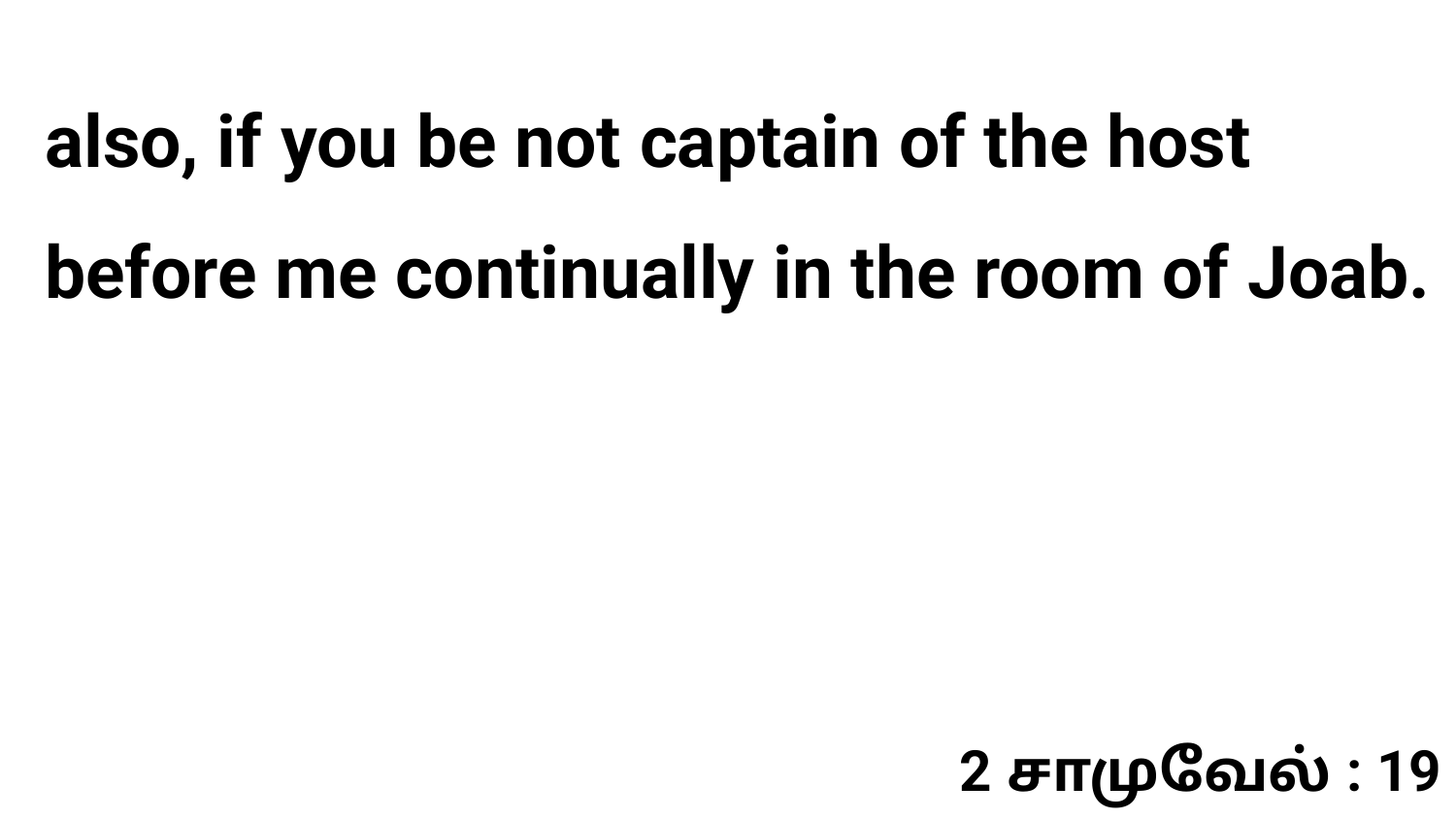

also, if you be not captain of the host before me continually in the room of Joab.
2 சாமுவேல் : 19